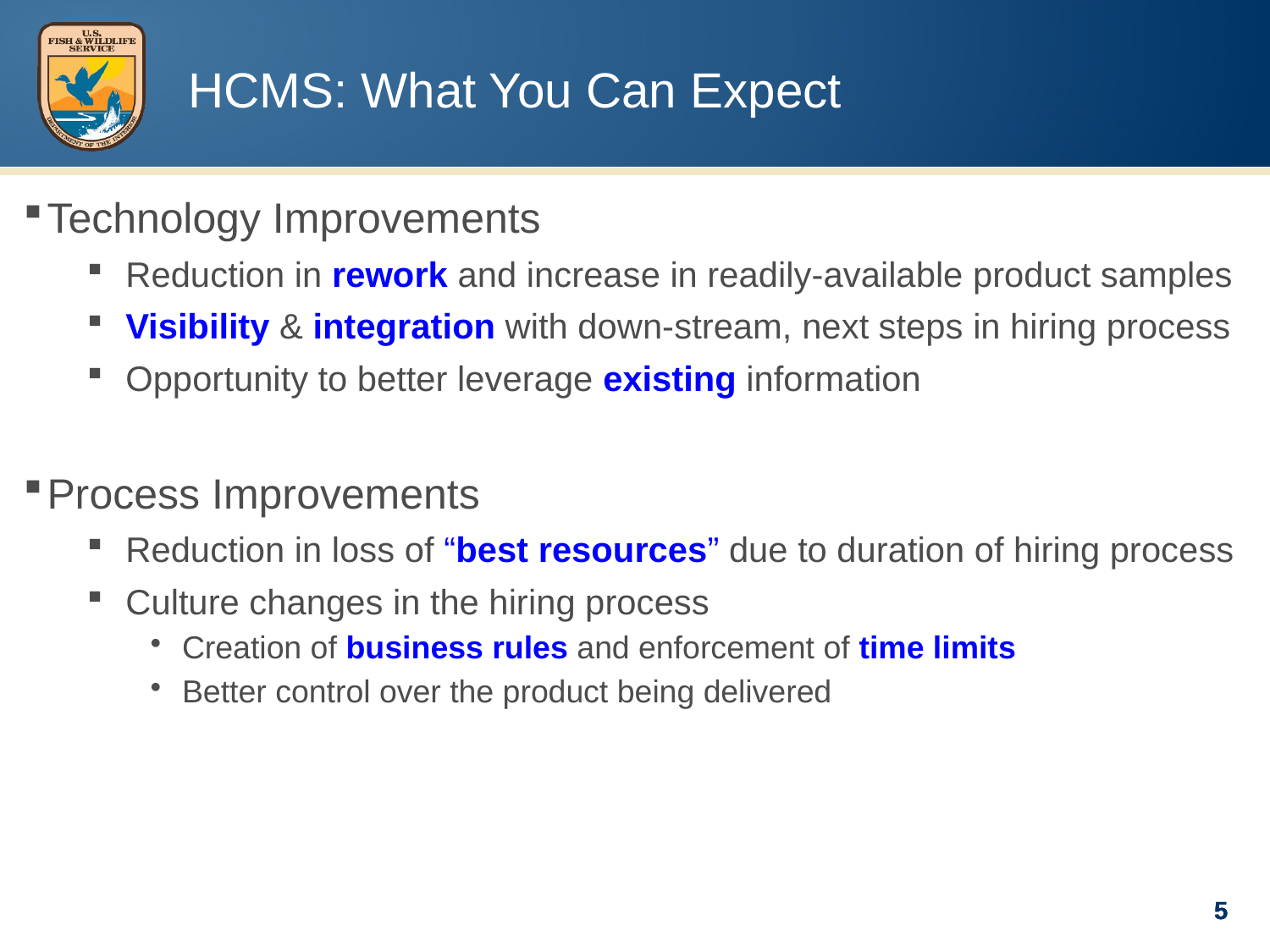

HCMS: What You Can Expect
Technology Improvements
Reduction in rework and increase in readily-available product samples
Visibility & integration with down-stream, next steps in hiring process
Opportunity to better leverage existing information

Process Improvements
Reduction in loss of “best resources” due to duration of hiring process
Culture changes in the hiring process
Creation of business rules and enforcement of time limits
Better control over the product being delivered
5
5
5